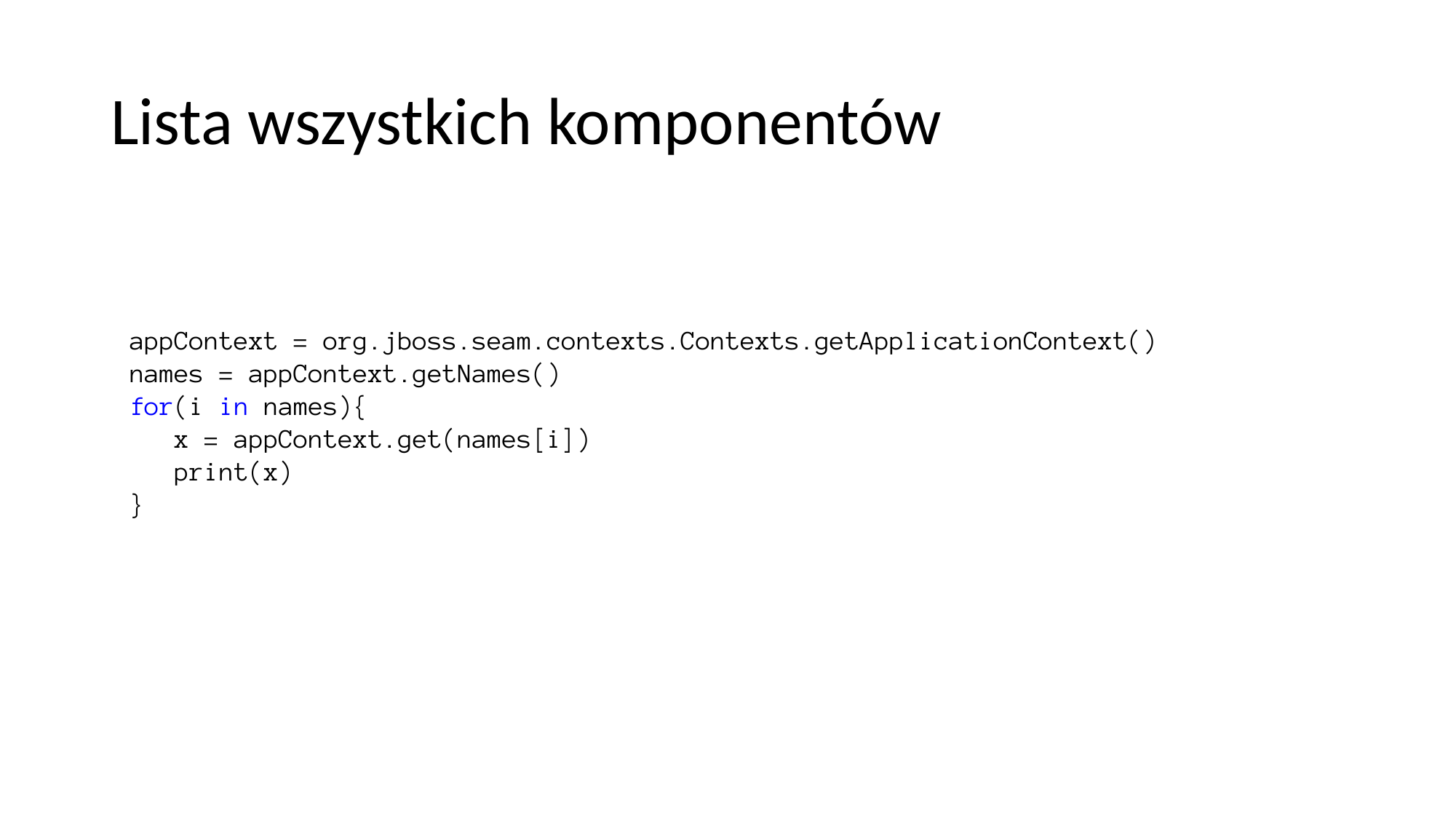

# Lista wszystkich komponentów

appContext = org.jboss.seam.contexts.Contexts.getApplicationContext()
names = appContext.getNames()
for(i in names){
   x = appContext.get(names[i])
   print(x)
}